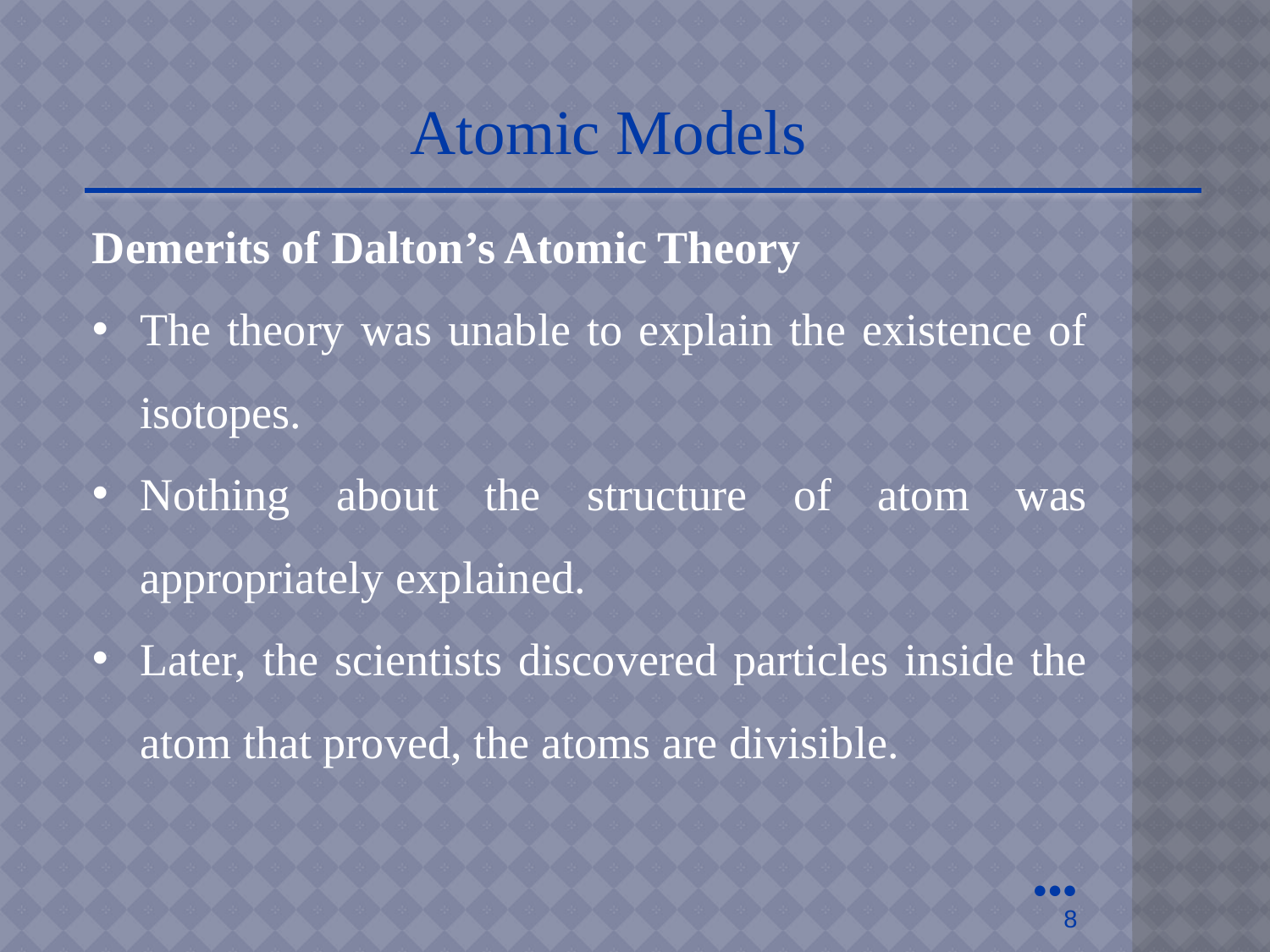

Atomic Models
Demerits of Dalton’s Atomic Theory
The theory was unable to explain the existence of isotopes.
Nothing about the structure of atom was appropriately explained.
Later, the scientists discovered particles inside the atom that proved, the atoms are divisible.
●●●
8